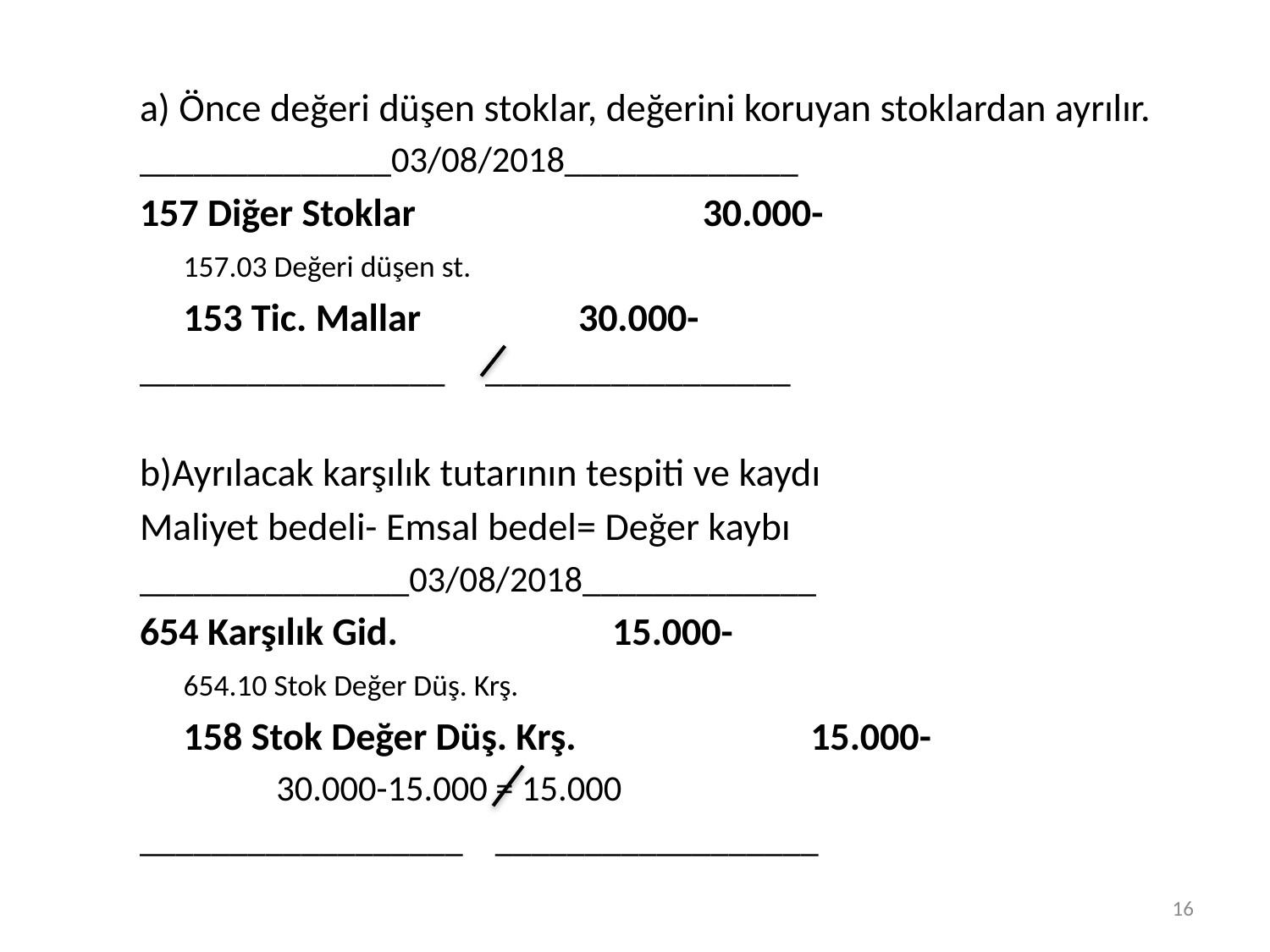

a) Önce değeri düşen stoklar, değerini koruyan stoklardan ayrılır.
______________03/08/2018_____________
157 Diğer Stoklar		                      30.000-
	157.03 Değeri düşen st.
		153 Tic. Mallar			        30.000-
_________________     _________________

b)Ayrılacak karşılık tutarının tespiti ve kaydı
Maliyet bedeli- Emsal bedel= Değer kaybı
_______________03/08/2018_____________
654 Karşılık Gid.		                        15.000-
	654.10 Stok Değer Düş. Krş.
		158 Stok Değer Düş. Krş.	                      15.000-
                 30.000-15.000 = 15.000
__________________    __________________

16